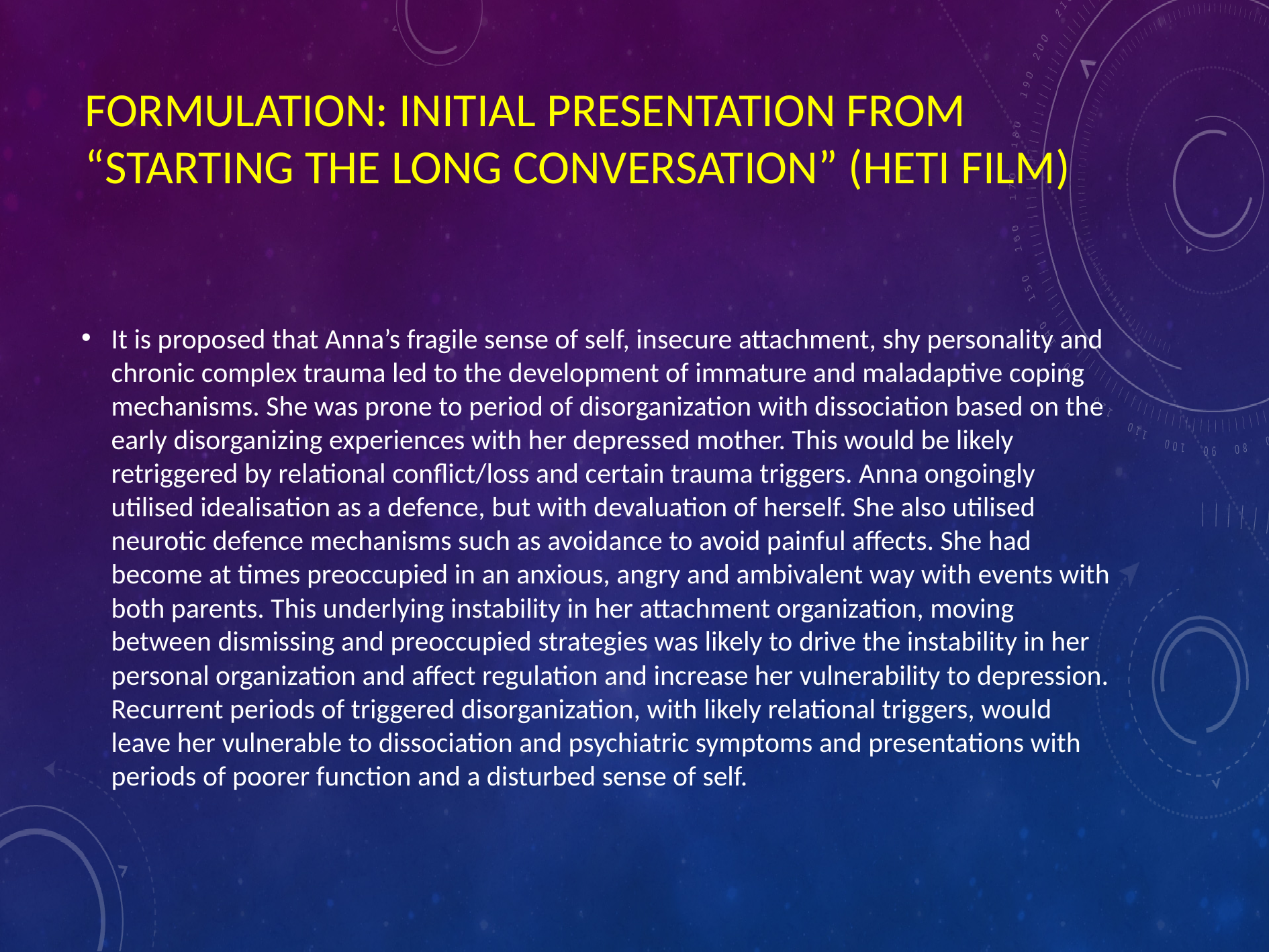

# FORMULATION: INITIAL PRESENTATION From “Starting the Long Conversation” (HETI film)
It is proposed that Anna’s fragile sense of self, insecure attachment, shy personality and chronic complex trauma led to the development of immature and maladaptive coping mechanisms. She was prone to period of disorganization with dissociation based on the early disorganizing experiences with her depressed mother. This would be likely retriggered by relational conflict/loss and certain trauma triggers. Anna ongoingly utilised idealisation as a defence, but with devaluation of herself. She also utilised neurotic defence mechanisms such as avoidance to avoid painful affects. She had become at times preoccupied in an anxious, angry and ambivalent way with events with both parents. This underlying instability in her attachment organization, moving between dismissing and preoccupied strategies was likely to drive the instability in her personal organization and affect regulation and increase her vulnerability to depression. Recurrent periods of triggered disorganization, with likely relational triggers, would leave her vulnerable to dissociation and psychiatric symptoms and presentations with  periods of poorer function and a disturbed sense of self.